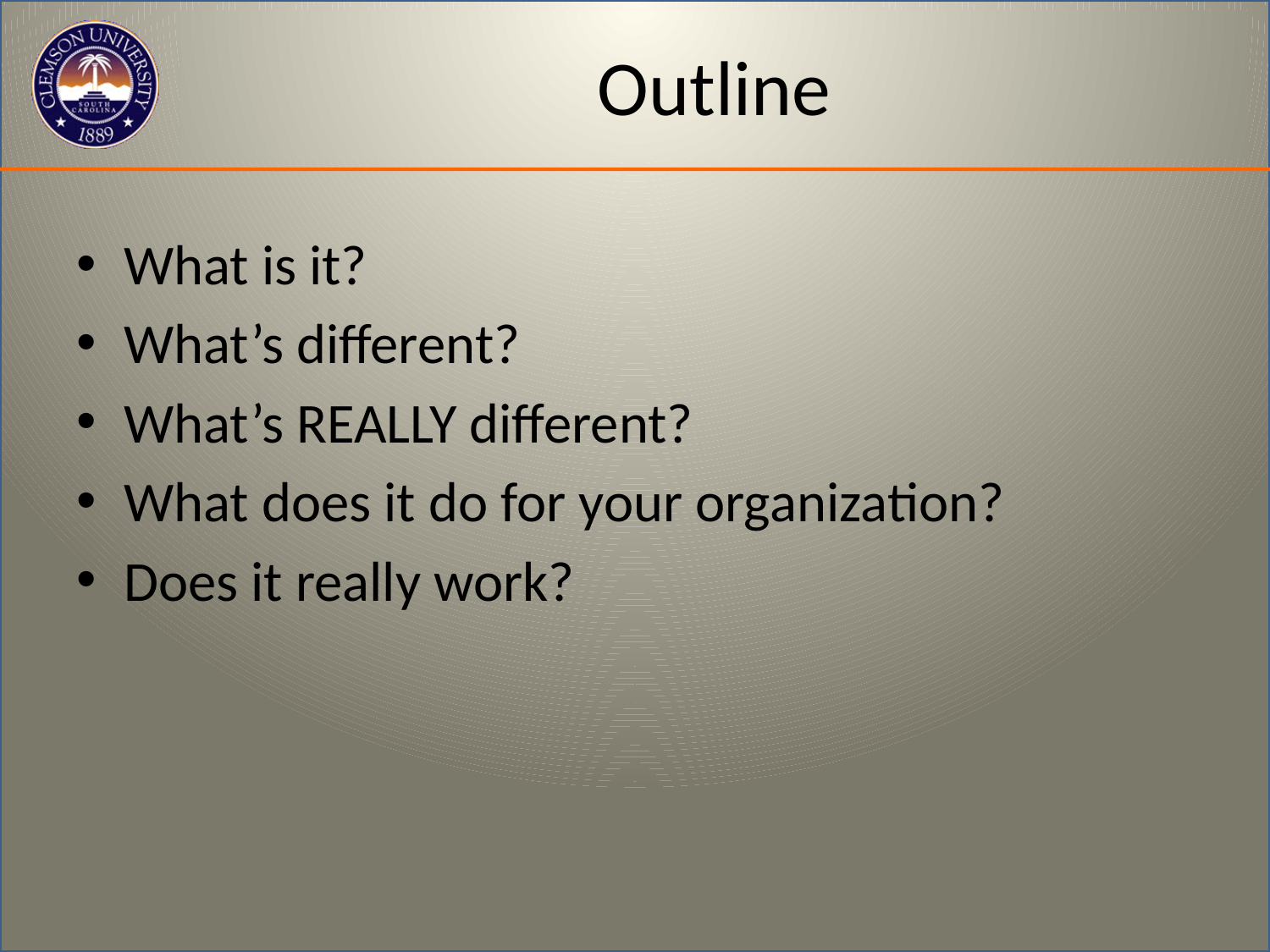

# Outline
What is it?
What’s different?
What’s REALLY different?
What does it do for your organization?
Does it really work?